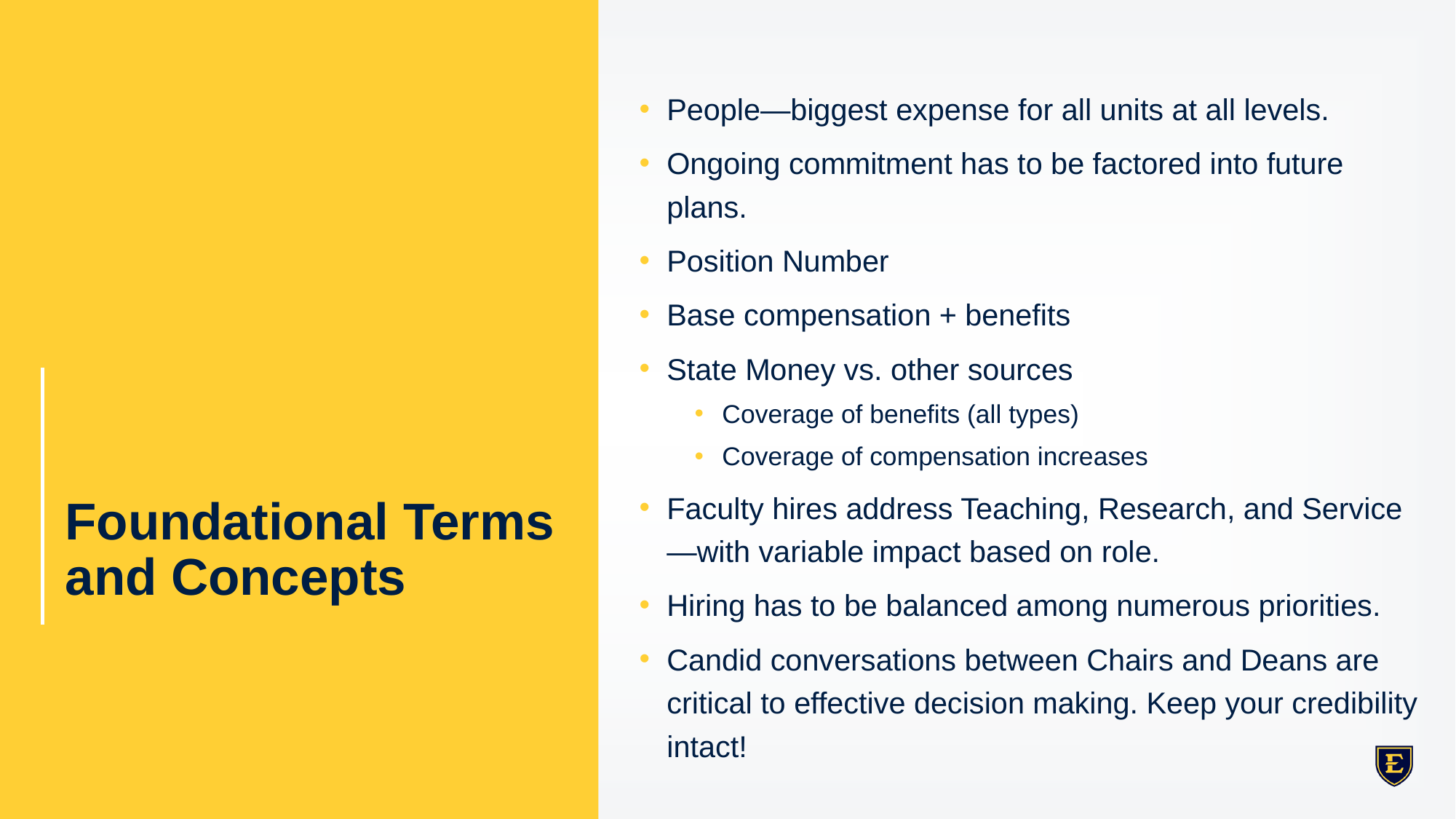

People—biggest expense for all units at all levels.
Ongoing commitment has to be factored into future plans.
Position Number
Base compensation + benefits
State Money vs. other sources
Coverage of benefits (all types)
Coverage of compensation increases
Faculty hires address Teaching, Research, and Service—with variable impact based on role.
Hiring has to be balanced among numerous priorities.
Candid conversations between Chairs and Deans are critical to effective decision making. Keep your credibility intact!
# Foundational Terms and Concepts